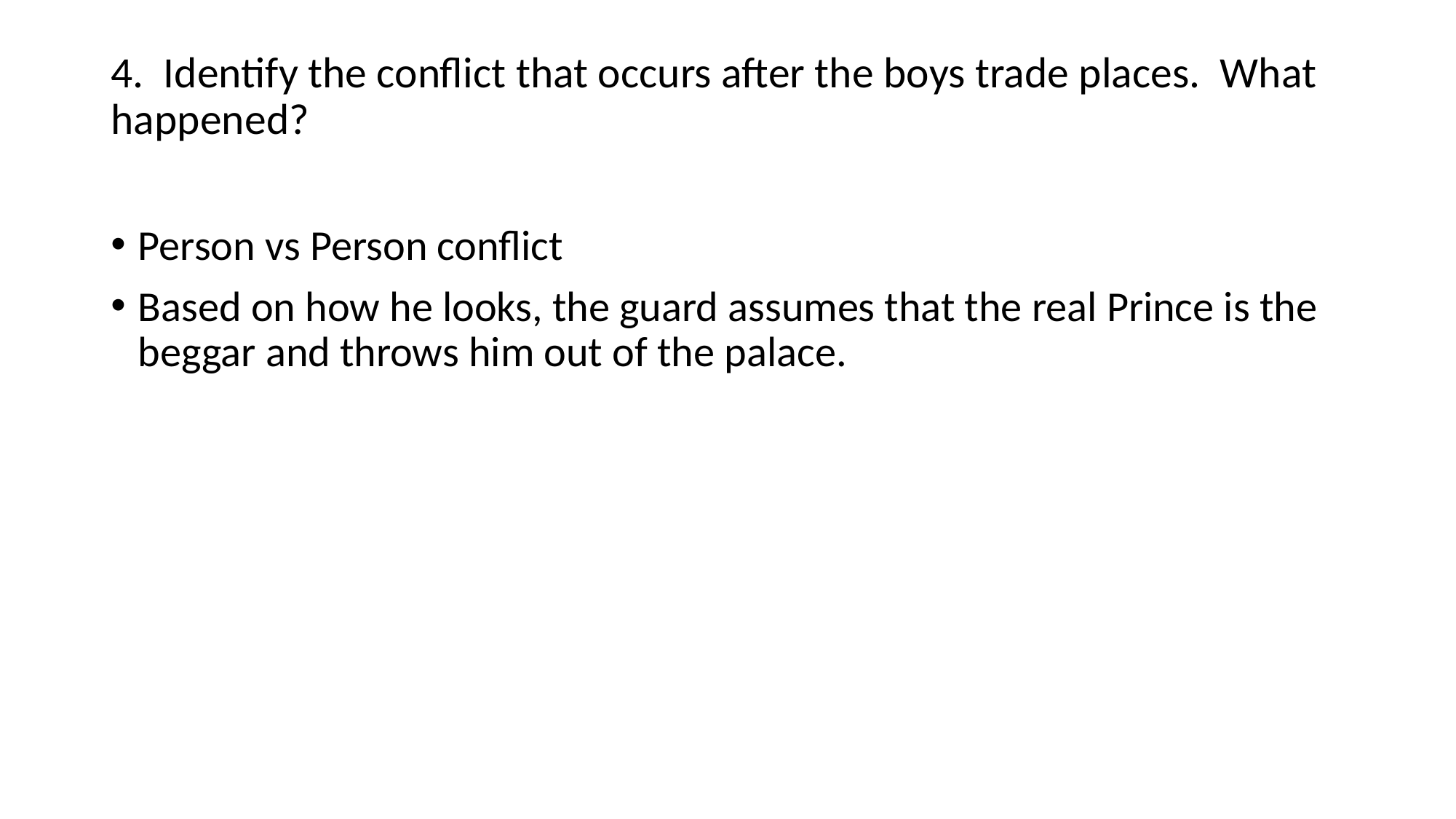

# 4.  Identify the conflict that occurs after the boys trade places.  What happened?
Person vs Person conflict
Based on how he looks, the guard assumes that the real Prince is the beggar and throws him out of the palace.